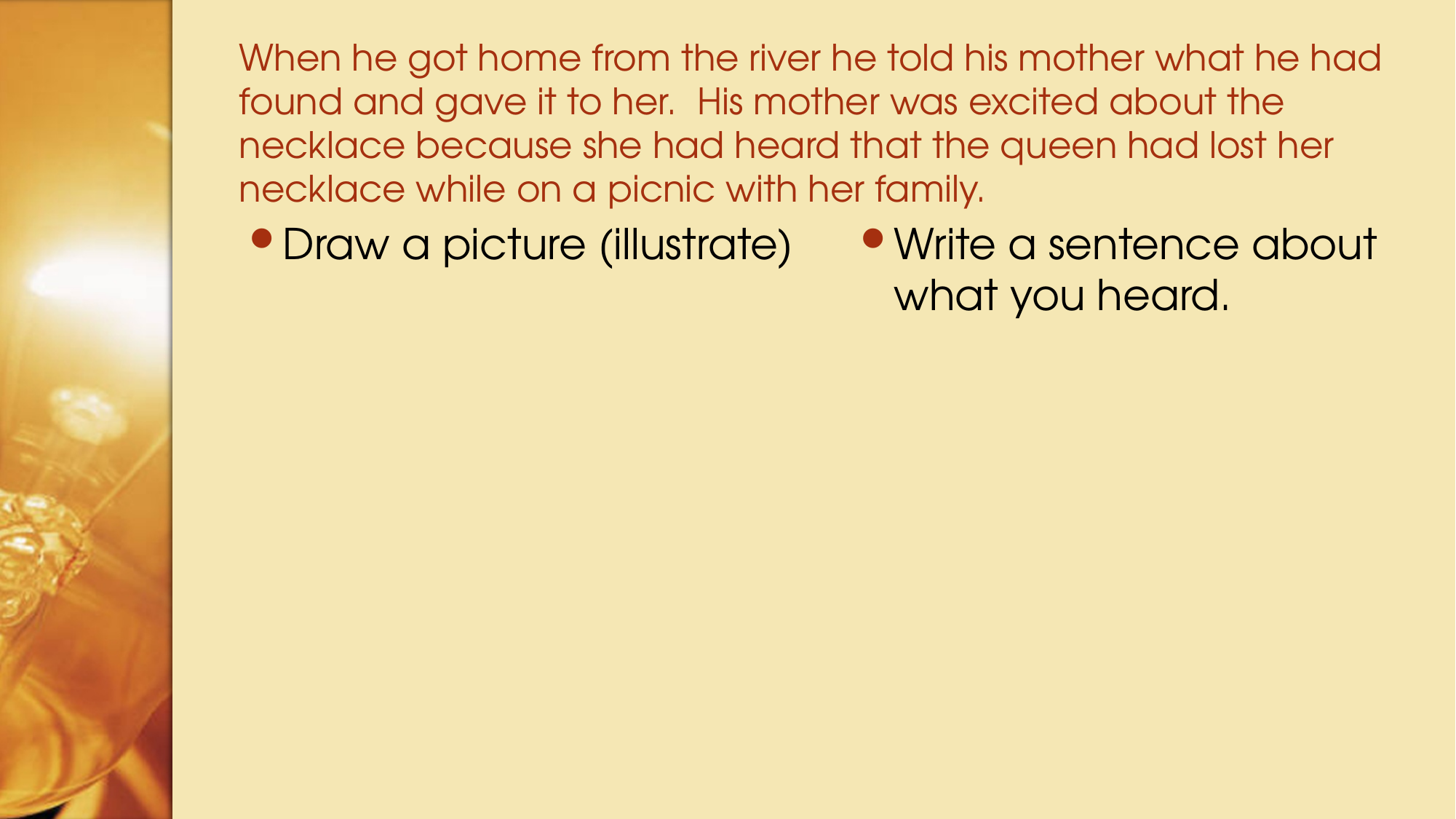

# When he got home from the river he told his mother what he had found and gave it to her.  His mother was excited about the necklace because she had heard that the queen had lost her necklace while on a picnic with her family.
Draw a picture (illustrate)
Write a sentence about what you heard.